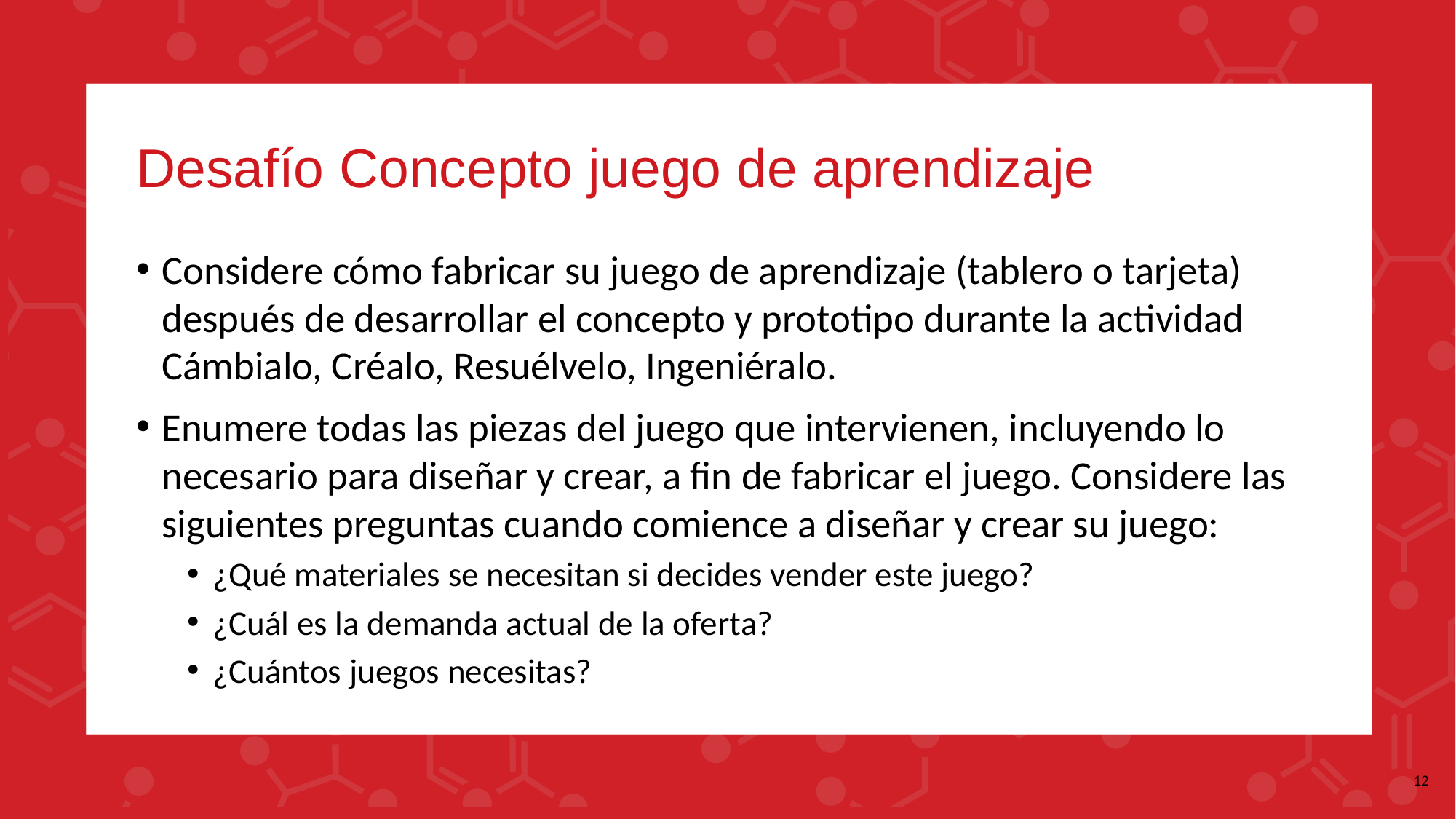

# Desafío Concepto juego de aprendizaje
Considere cómo fabricar su juego de aprendizaje (tablero o tarjeta) después de desarrollar el concepto y prototipo durante la actividad Cámbialo, Créalo, Resuélvelo, Ingeniéralo.
Enumere todas las piezas del juego que intervienen, incluyendo lo necesario para diseñar y crear, a fin de fabricar el juego. Considere las siguientes preguntas cuando comience a diseñar y crear su juego:
¿Qué materiales se necesitan si decides vender este juego?
¿Cuál es la demanda actual de la oferta?
¿Cuántos juegos necesitas?